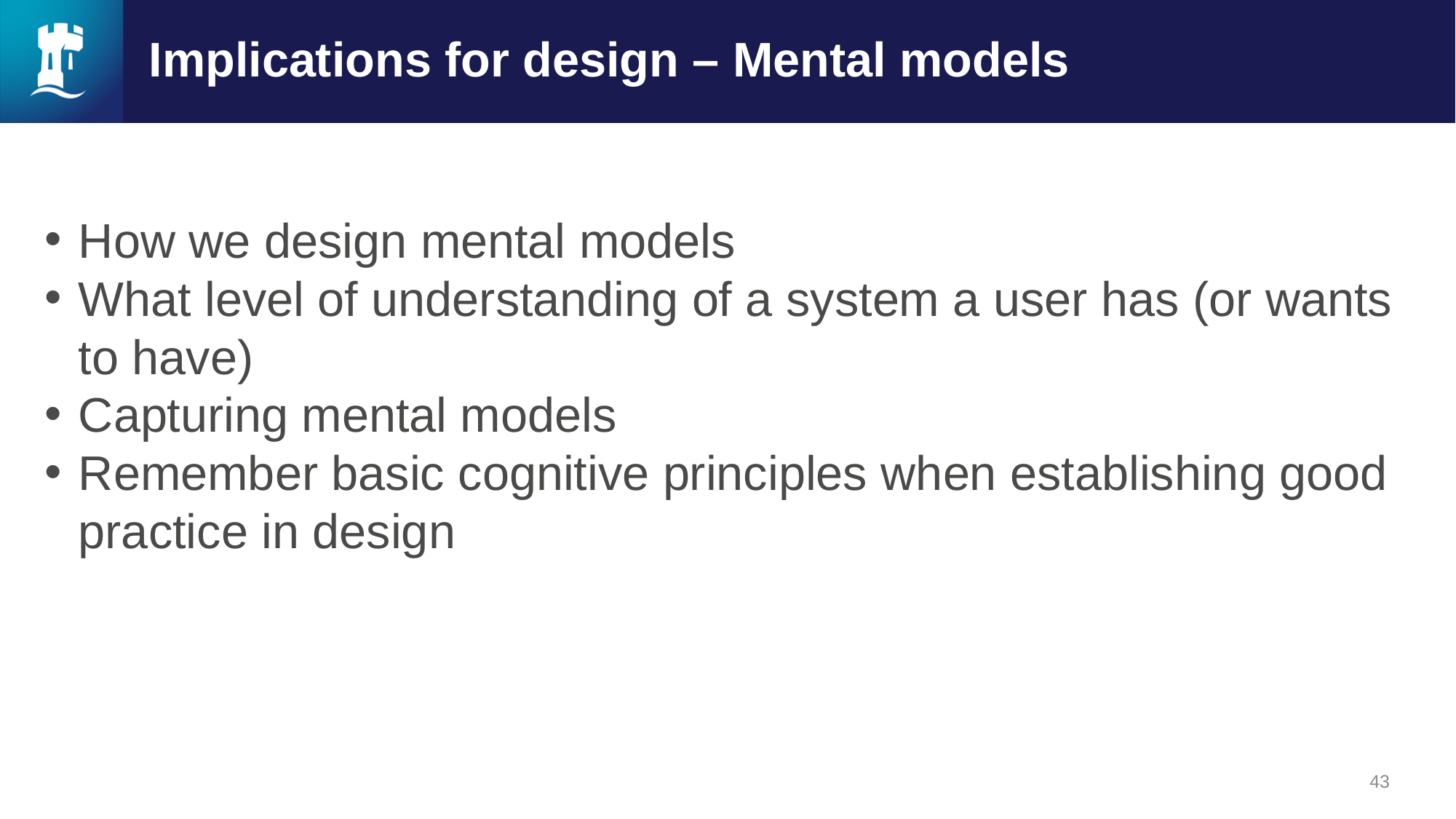

# Implications for design – Mental models
How we design mental models ​
What level of understanding of a system a user has (or wants to have) ​
Capturing mental models​
Remember basic cognitive principles when establishing good practice in design

43